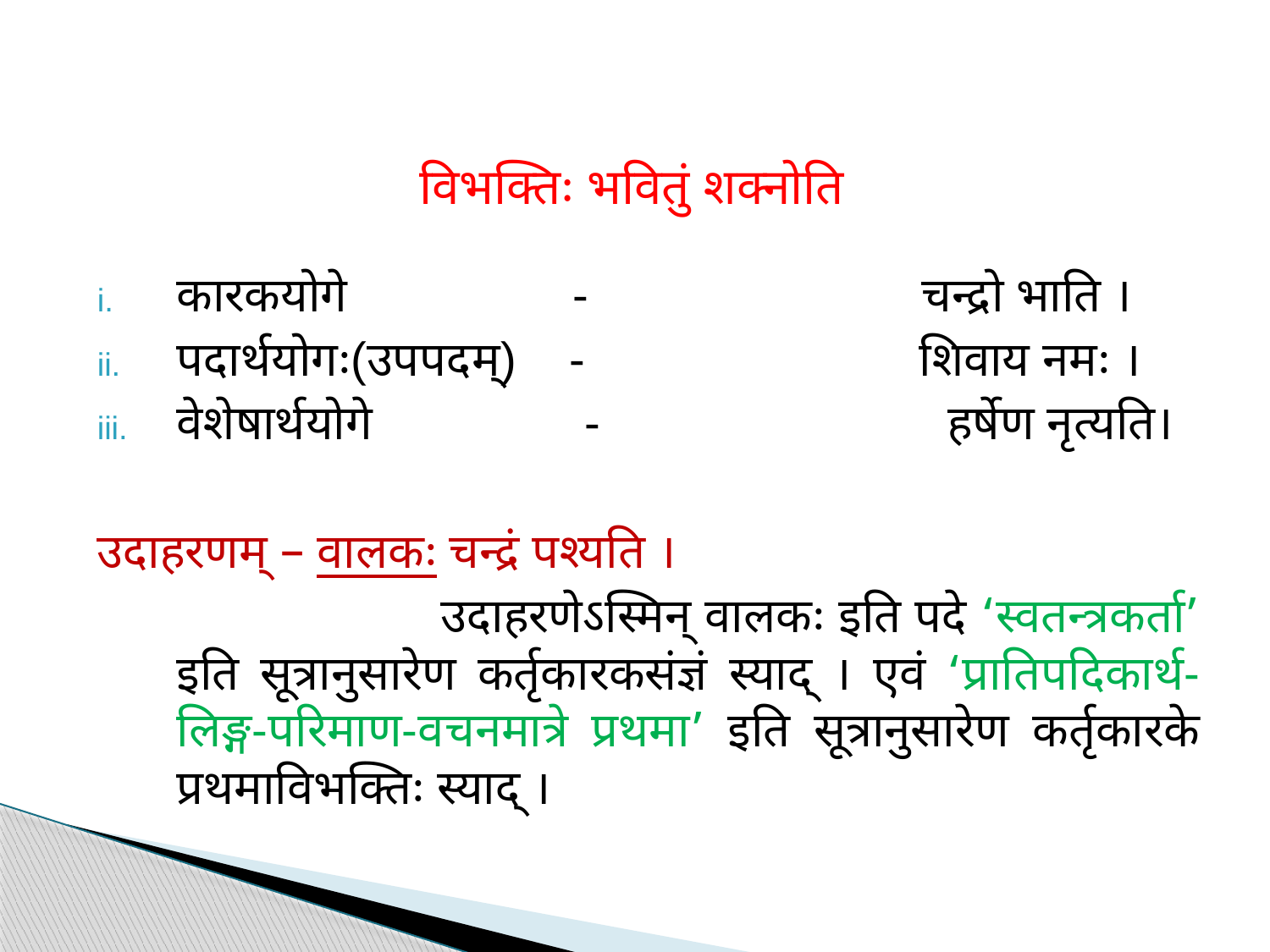

विभक्तिः भवितुं शक्नोति
कारकयोगे                  -                         चन्द्रो भाति ।
पदार्थयोगः(उपपदम्)    -                         शिवाय नमः ।
वेशेषार्थयोगे                 -                          हर्षेण नृत्यति।

उदाहरणम् – वालकः चन्द्रं पश्यति ।
                         उदाहरणेऽस्मिन् वालकः इति पदे ‘स्वतन्त्रकर्ता’ इति सूत्रानुसारेण कर्तृकारकसंज्ञं स्याद् । एवं ‘प्रातिपदिकार्थ-लिङ्ग-परिमाण-वचनमात्रे प्रथमा’ इति सूत्रानुसारेण कर्तृकारके प्रथमाविभक्तिः स्याद् ।